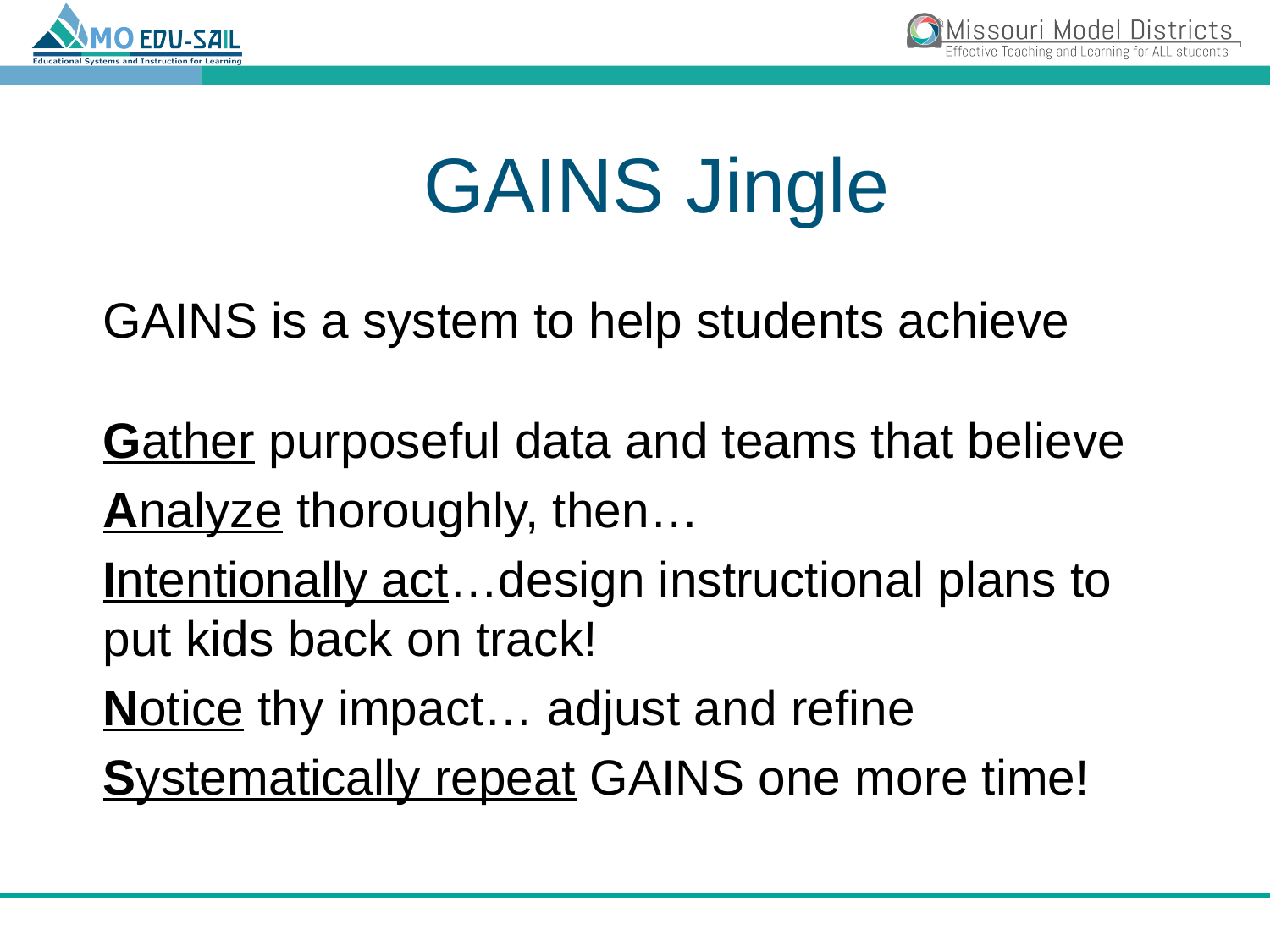

# GAINS Jingle
GAINS is a system to help students achieve

Gather purposeful data and teams that believe
Analyze thoroughly, then…
Intentionally act…design instructional plans to put kids back on track!
Notice thy impact… adjust and refine
Systematically repeat GAINS one more time!